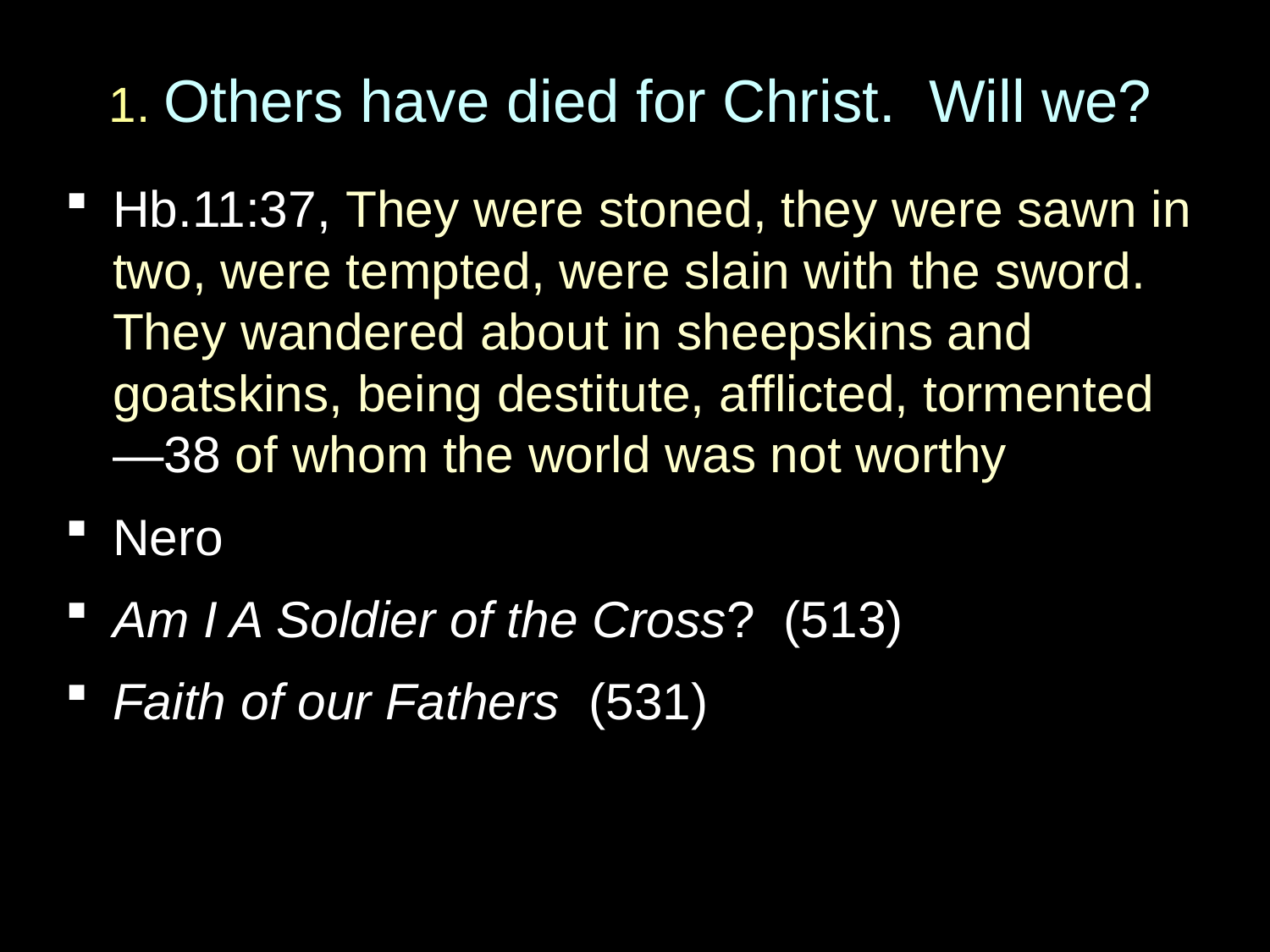

# 1. Others have died for Christ.  Will we?

Hb.11:37, They were stoned, they were sawn in two, were tempted, were slain with the sword. They wandered about in sheepskins and goatskins, being destitute, afflicted, tormented —38 of whom the world was not worthy
Nero
Am I A Soldier of the Cross?  (513)
Faith of our Fathers  (531)